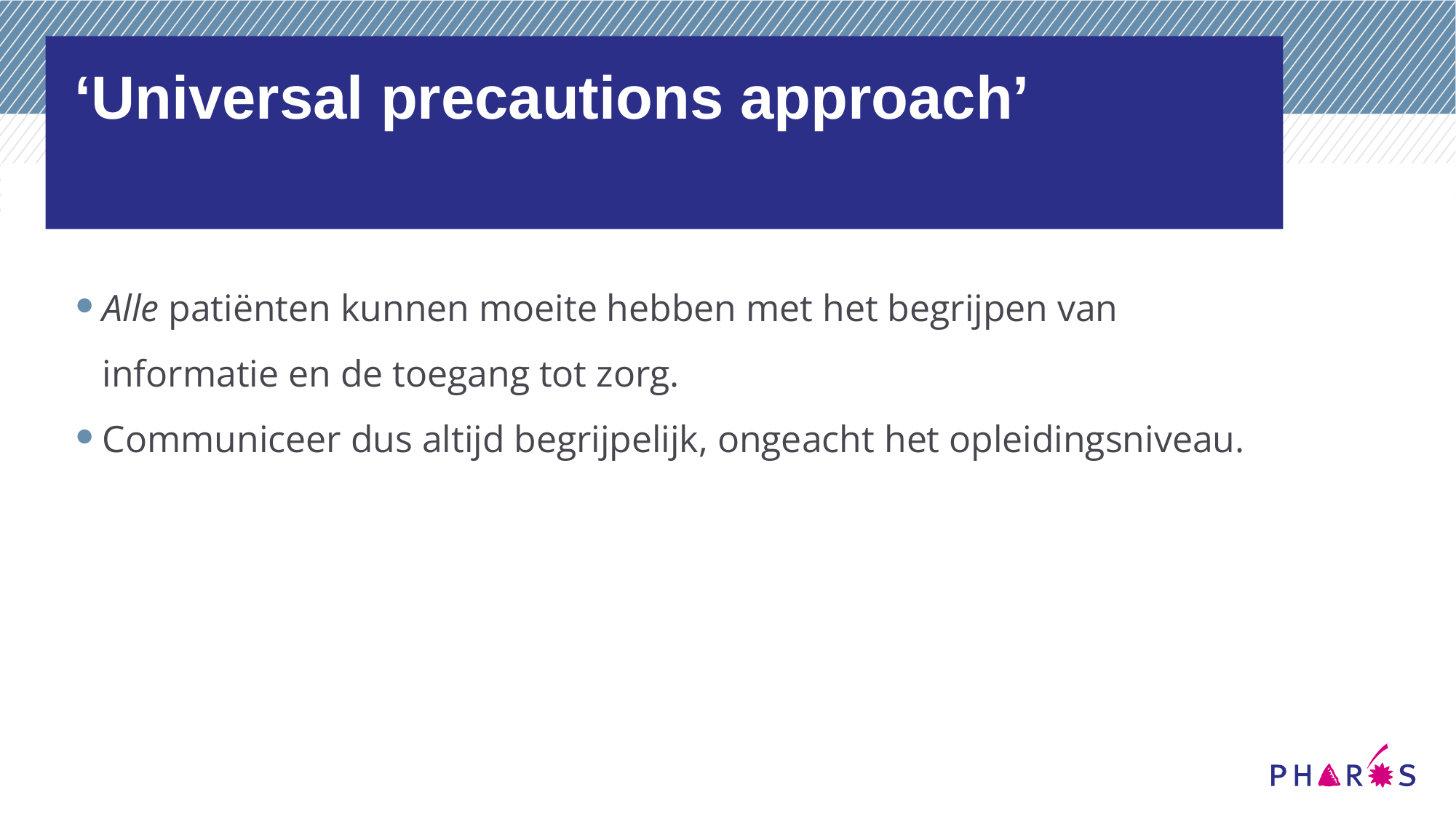

# ‘Universal precautions approach’
Alle patiënten kunnen moeite hebben met het begrijpen van informatie en de toegang tot zorg.
Communiceer dus altijd begrijpelijk, ongeacht het opleidingsniveau.